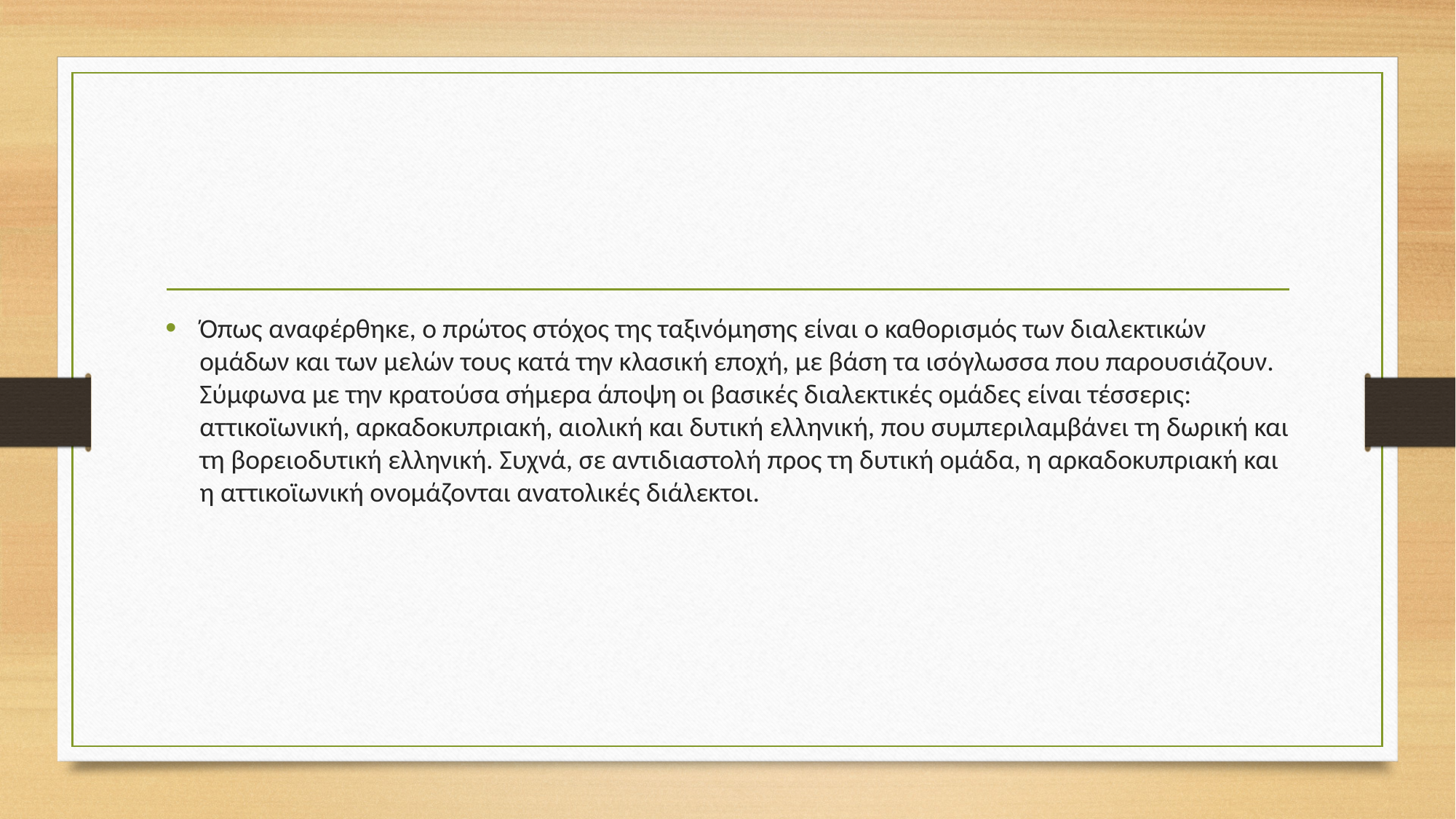

#
Όπως αναφέρθηκε, ο πρώτος στόχος της ταξινόμησης είναι ο καθορισμός των διαλεκτικών ομάδων και των μελών τους κατά την κλασική εποχή, με βάση τα ισόγλωσσα που παρουσιάζουν. Σύμφωνα με την κρατούσα σήμερα άποψη οι βασικές διαλεκτικές ομάδες είναι τέσσερις: αττικοϊωνική, αρκαδοκυπριακή, αιολική και δυτική ελληνική, που συμπεριλαμβάνει τη δωρική και τη βορειοδυτική ελληνική. Συχνά, σε αντιδιαστολή προς τη δυτική ομάδα, η αρκαδοκυπριακή και η αττικοϊωνική ονομάζονται ανατολικές διάλεκτοι.